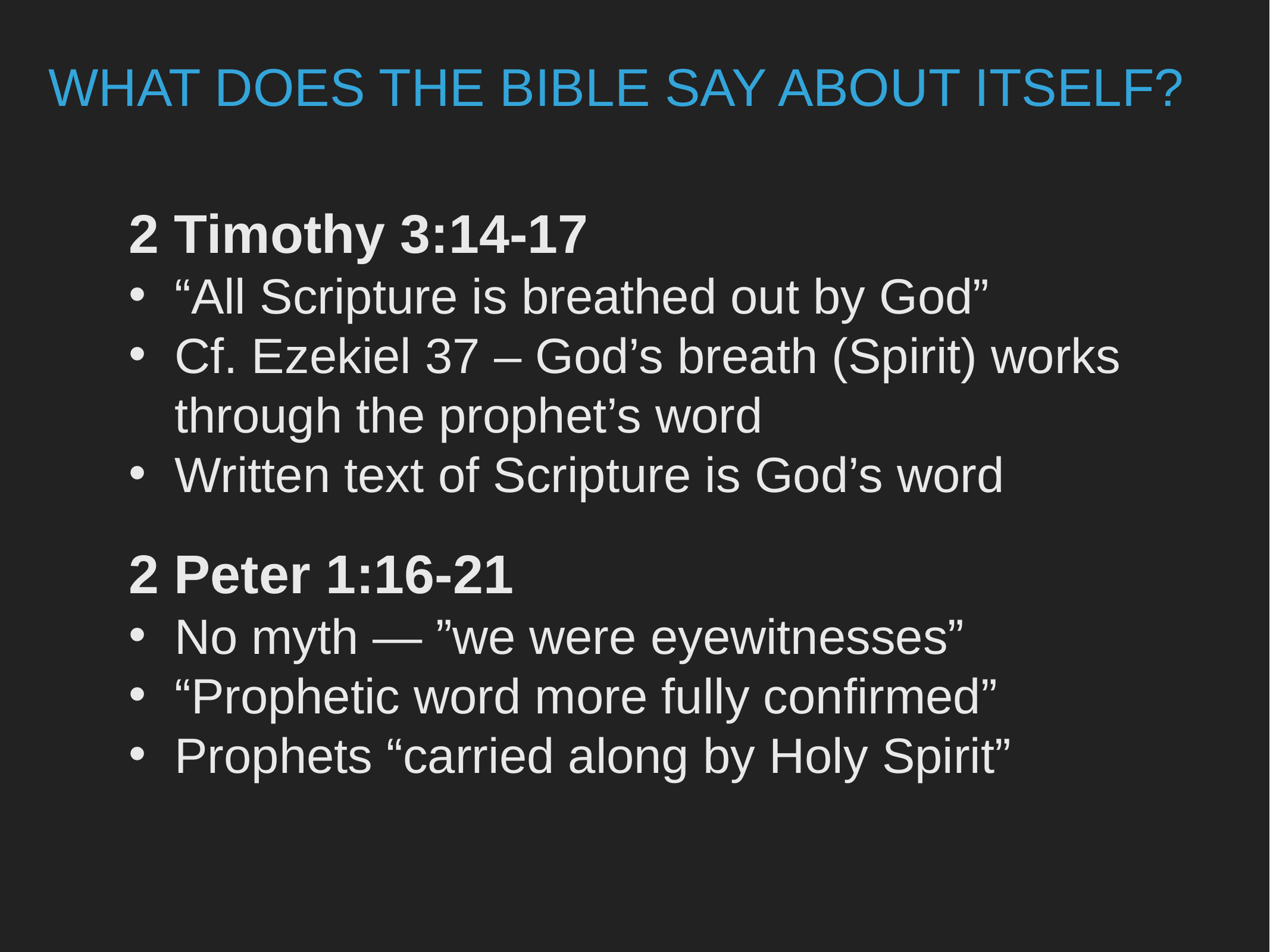

What does the Bible say about itself?
2 Timothy 3:14-17
“All Scripture is breathed out by God”
Cf. Ezekiel 37 – God’s breath (Spirit) works through the prophet’s word
Written text of Scripture is God’s word
2 Peter 1:16-21
No myth — ”we were eyewitnesses”
“Prophetic word more fully confirmed”
Prophets “carried along by Holy Spirit”